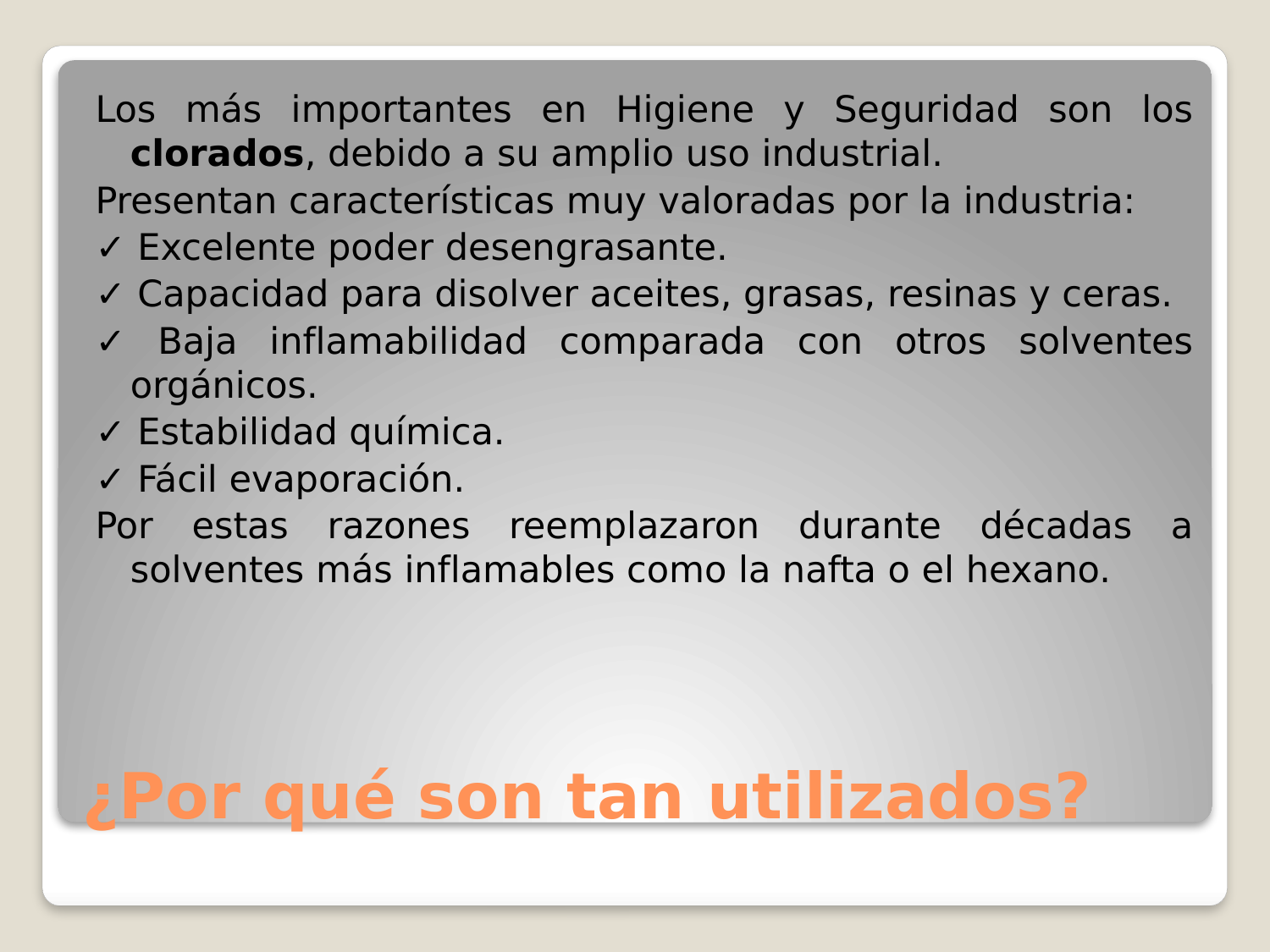

Los más importantes en Higiene y Seguridad son los clorados, debido a su amplio uso industrial.
Presentan características muy valoradas por la industria:
✓ Excelente poder desengrasante.
✓ Capacidad para disolver aceites, grasas, resinas y ceras.
✓ Baja inflamabilidad comparada con otros solventes orgánicos.
✓ Estabilidad química.
✓ Fácil evaporación.
Por estas razones reemplazaron durante décadas a solventes más inflamables como la nafta o el hexano.

# ¿Por qué son tan utilizados?